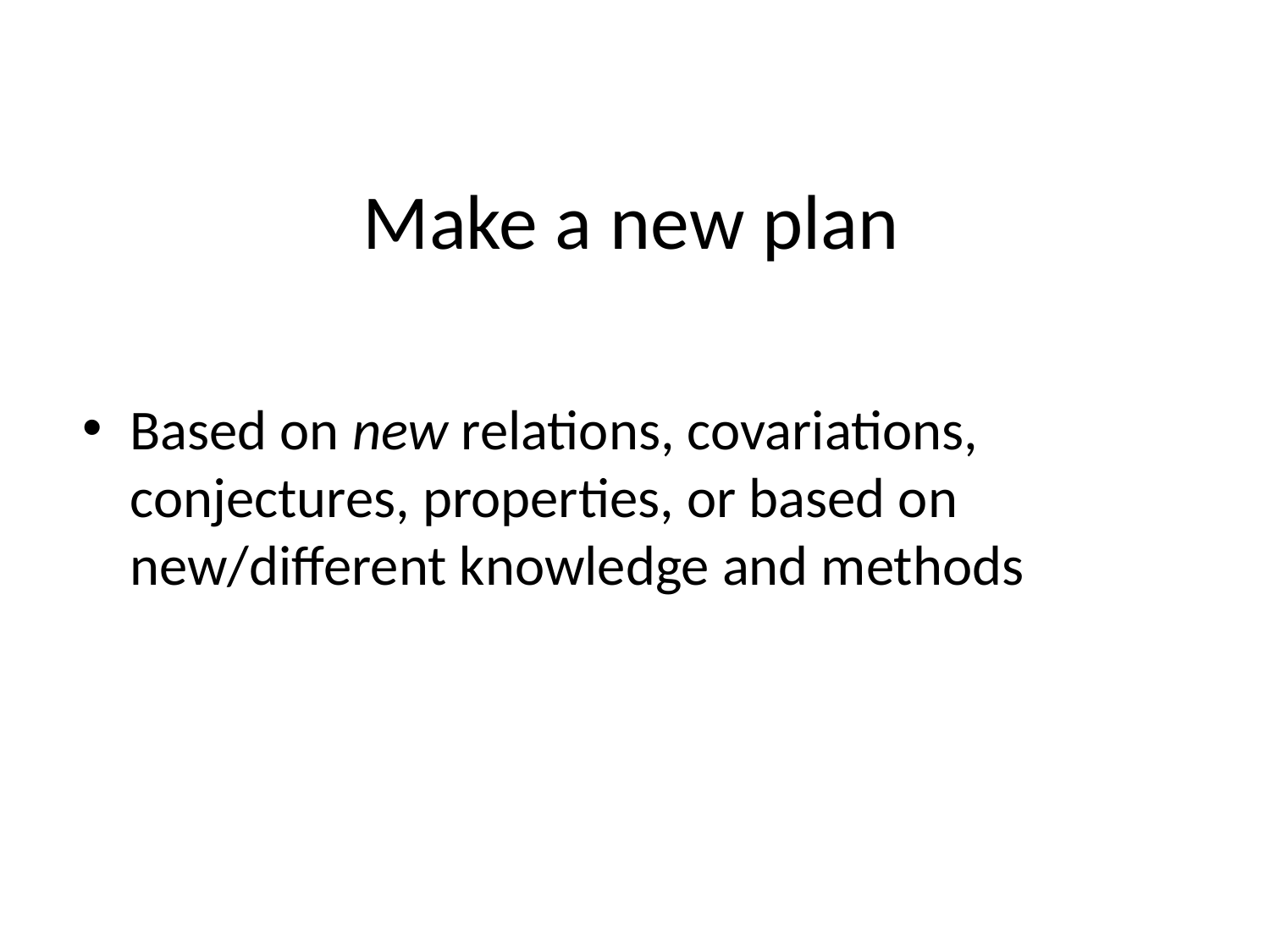

# Make a new plan
Based on new relations, covariations, conjectures, properties, or based on new/different knowledge and methods